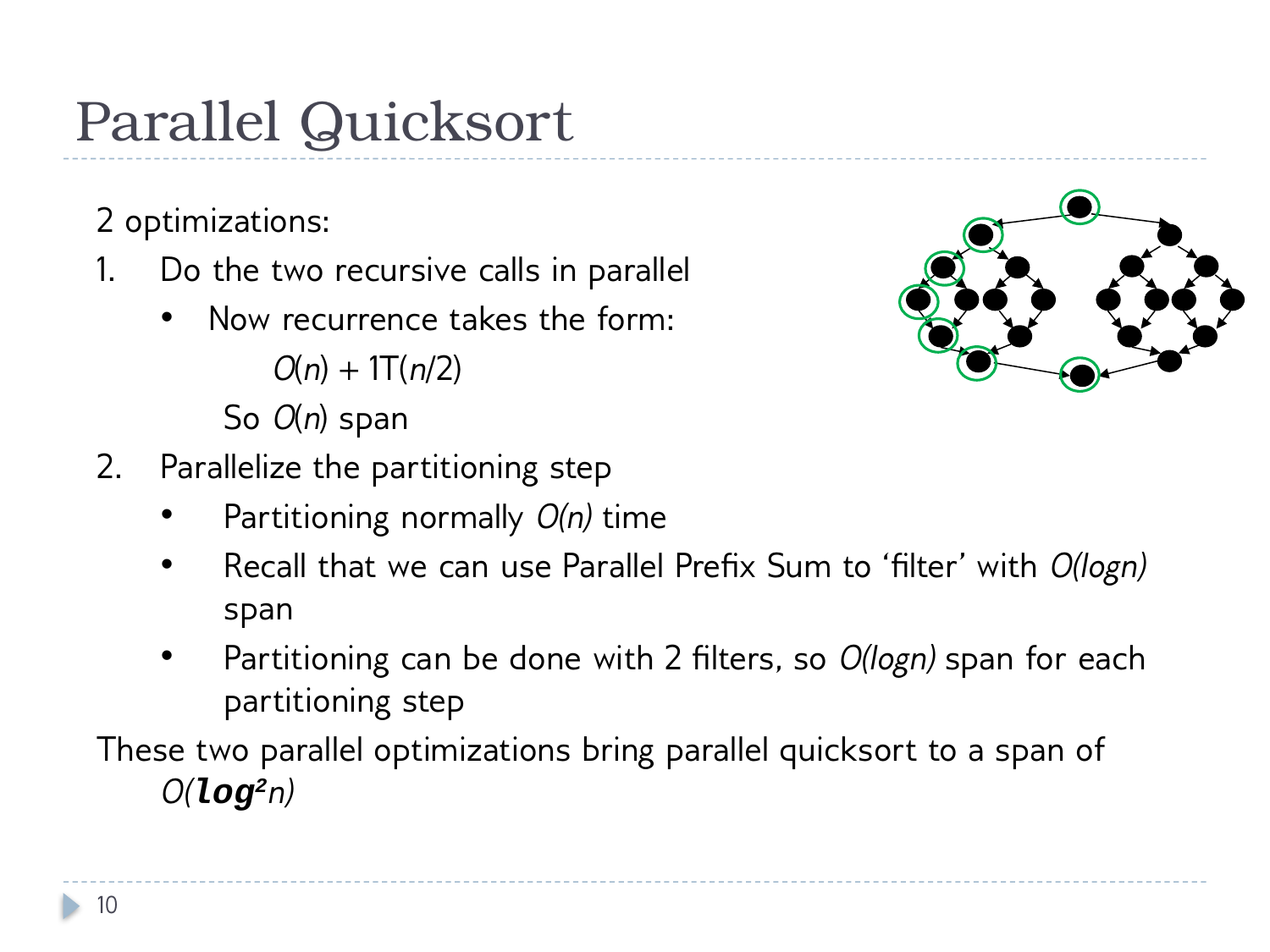

# Parallel Quicksort
2 optimizations:
Do the two recursive calls in parallel
Now recurrence takes the form:
	O(n) + 1T(n/2)
So O(n) span
Parallelize the partitioning step
Partitioning normally O(n) time
Recall that we can use Parallel Prefix Sum to ‘filter’ with O(logn) span
Partitioning can be done with 2 filters, so O(logn) span for each partitioning step
These two parallel optimizations bring parallel quicksort to a span of O(log2n)

10